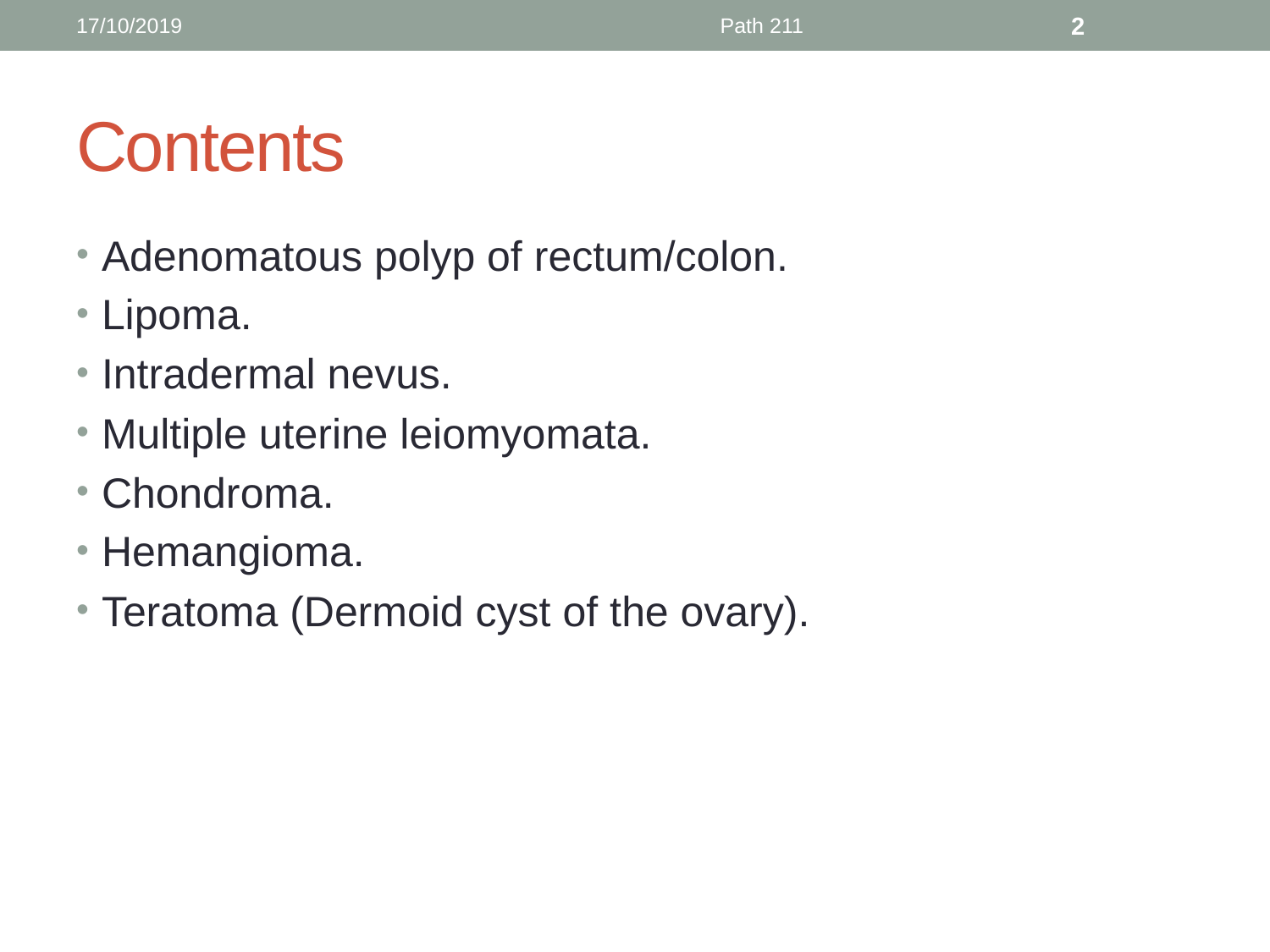

17/10/2019
Path 211
2
# Contents
Adenomatous polyp of rectum/colon.
Lipoma.
Intradermal nevus.
Multiple uterine leiomyomata.
Chondroma.
Hemangioma.
Teratoma (Dermoid cyst of the ovary).